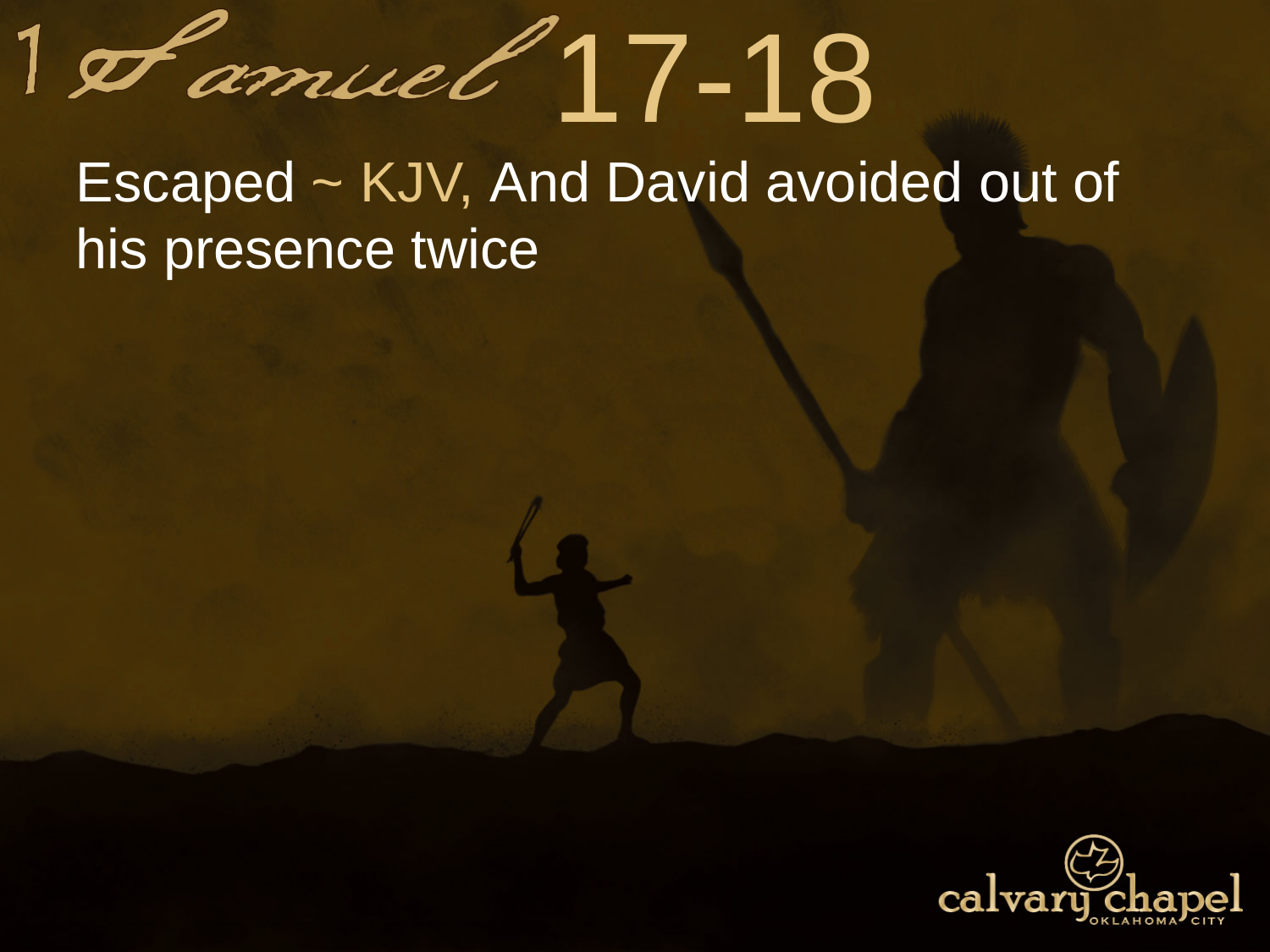

17-18
Escaped ~ KJV, And David avoided out of his presence twice